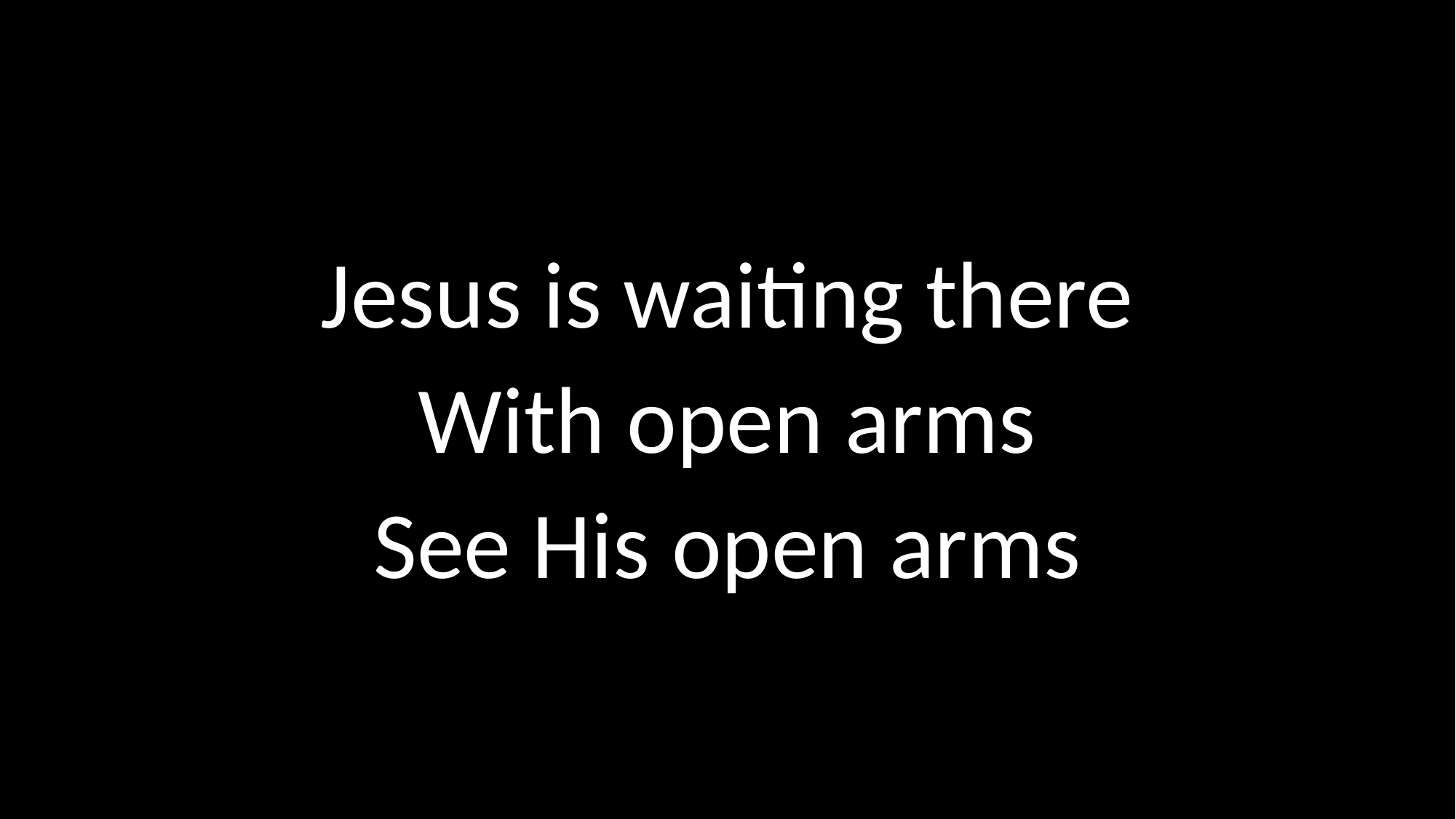

Jesus is waiting there
With open arms
See His open arms